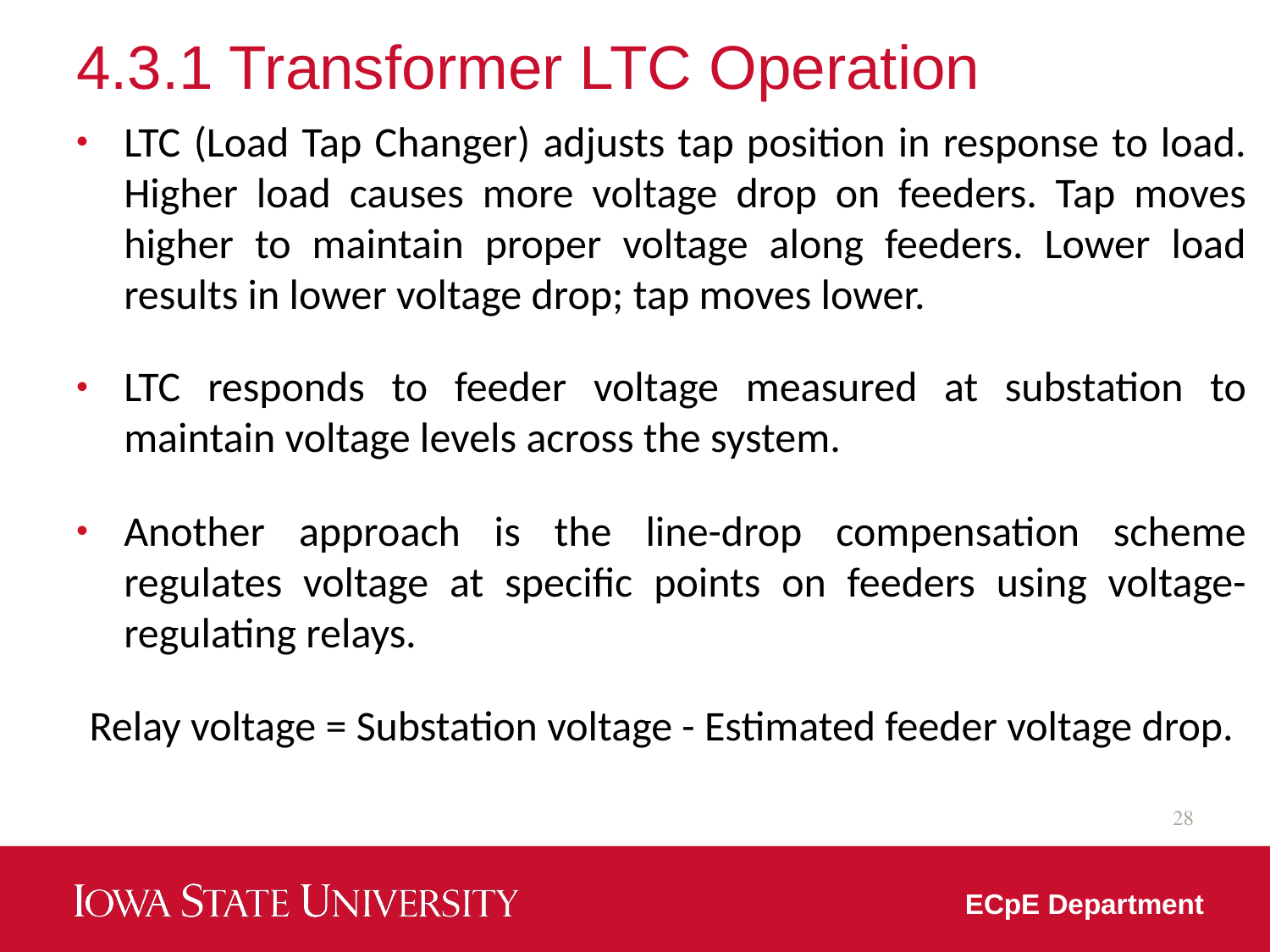

# 4.3.1 Transformer LTC Operation
LTC (Load Tap Changer) adjusts tap position in response to load. Higher load causes more voltage drop on feeders. Tap moves higher to maintain proper voltage along feeders. Lower load results in lower voltage drop; tap moves lower.
LTC responds to feeder voltage measured at substation to maintain voltage levels across the system.
Another approach is the line-drop compensation scheme regulates voltage at specific points on feeders using voltage-regulating relays.
Relay voltage = Substation voltage - Estimated feeder voltage drop.
28
ECpE Department